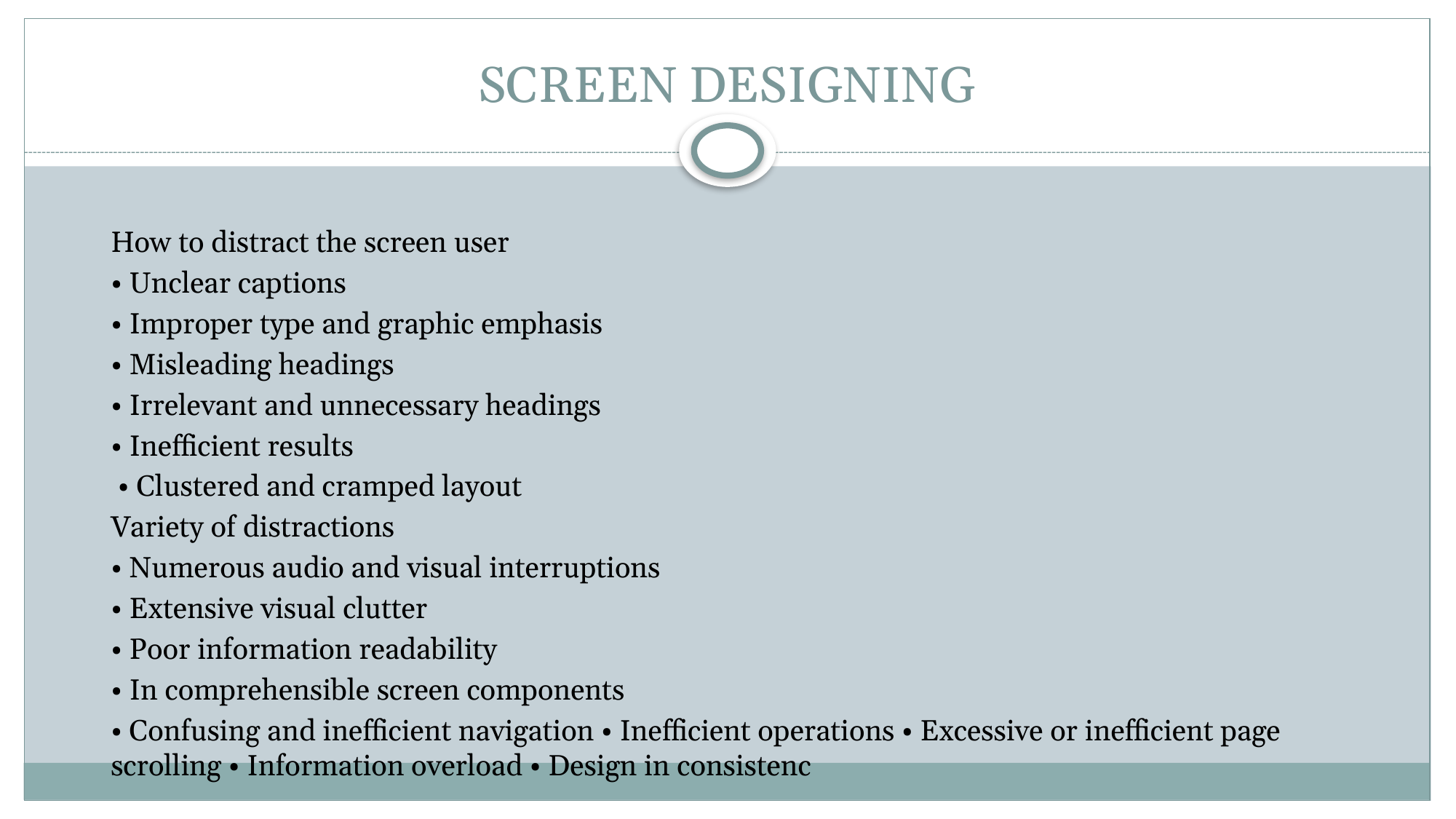

# SCREEN DESIGNING
How to distract the screen user
• Unclear captions
• Improper type and graphic emphasis
• Misleading headings
• Irrelevant and unnecessary headings
• Inefficient results
 • Clustered and cramped layout
Variety of distractions
• Numerous audio and visual interruptions
• Extensive visual clutter
• Poor information readability
• In comprehensible screen components
• Confusing and inefficient navigation • Inefficient operations • Excessive or inefficient page scrolling • Information overload • Design in consistenc